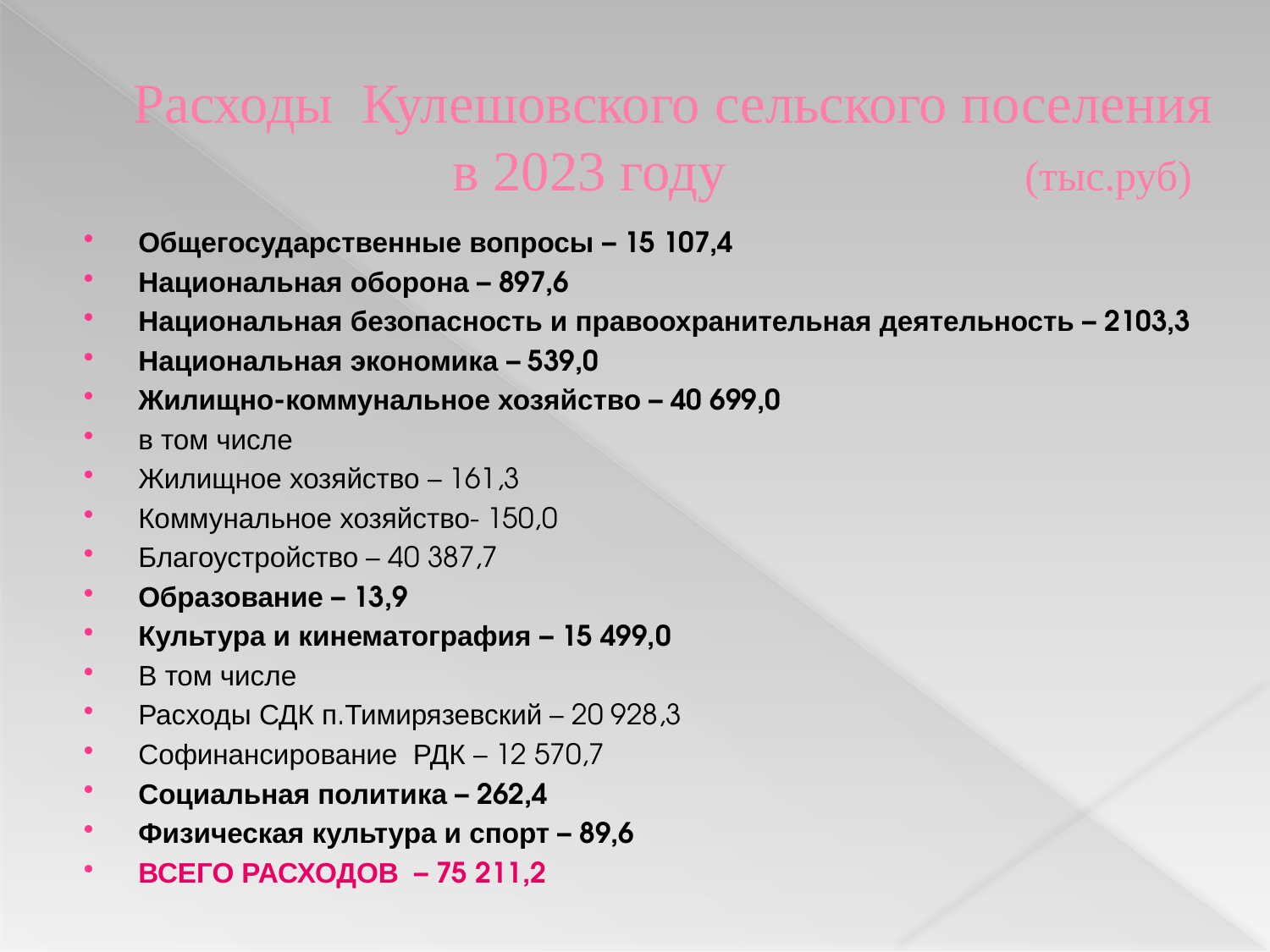

# Расходы  Кулешовского сельского поселения в 2023 году                     (тыс.руб)
Общегосударственные вопросы – 15 107,4
Национальная оборона – 897,6
Национальная безопасность и правоохранительная деятельность – 2103,3
Национальная экономика – 539,0
Жилищно-коммунальное хозяйство – 40 699,0
в том числе
Жилищное хозяйство – 161,3
Коммунальное хозяйство- 150,0
Благоустройство – 40 387,7
Образование – 13,9
Культура и кинематография – 15 499,0
В том числе
Расходы СДК п.Тимирязевский – 20 928,3
Софинансирование  РДК – 12 570,7
Социальная политика – 262,4
Физическая культура и спорт – 89,6
ВСЕГО РАСХОДОВ  – 75 211,2